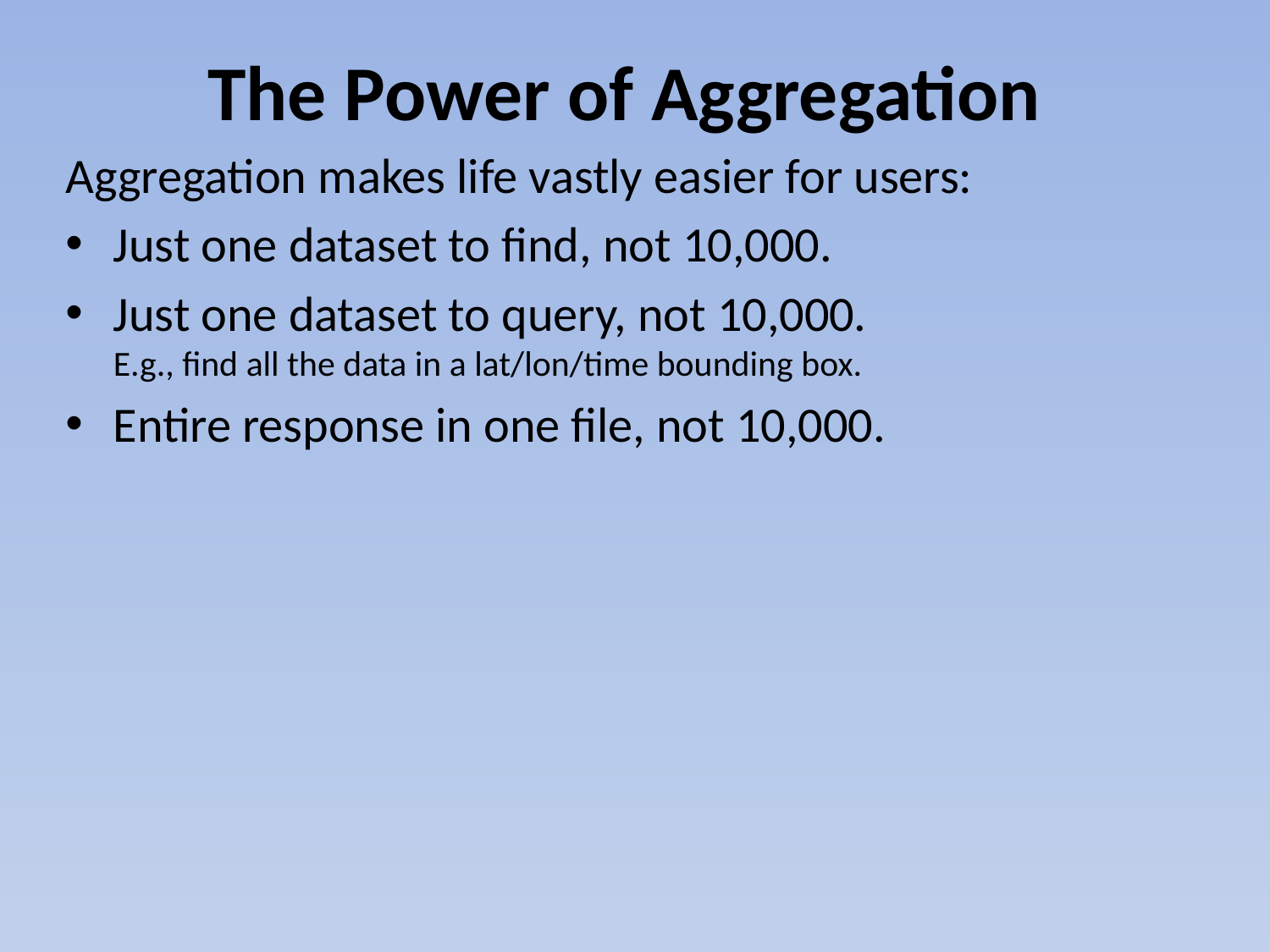

# The Power of Aggregation
Aggregation makes life vastly easier for users:
Just one dataset to find, not 10,000.
Just one dataset to query, not 10,000.
E.g., find all the data in a lat/lon/time bounding box.
Entire response in one file, not 10,000.